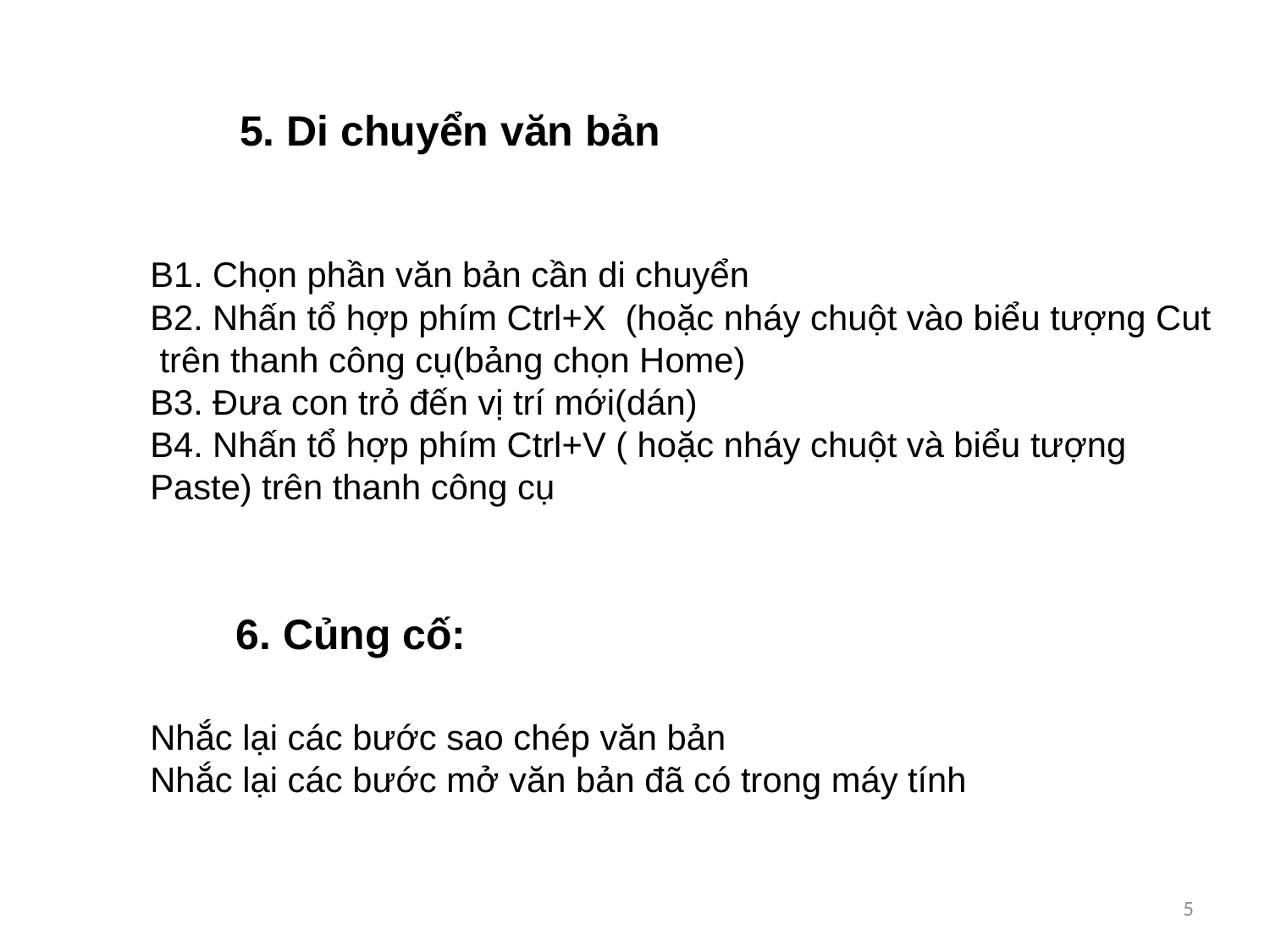

5. Di chuyển văn bản
B1. Chọn phần văn bản cần di chuyển
B2. Nhấn tổ hợp phím Ctrl+X  (hoặc nháy chuột vào biểu tượng Cut
 trên thanh công cụ(bảng chọn Home)
B3. Đưa con trỏ đến vị trí mới(dán)
B4. Nhấn tổ hợp phím Ctrl+V ( hoặc nháy chuột và biểu tượng Paste) trên thanh công cụ

6. Củng cố:
Nhắc lại các bước sao chép văn bản
Nhắc lại các bước mở văn bản đã có trong máy tính
5